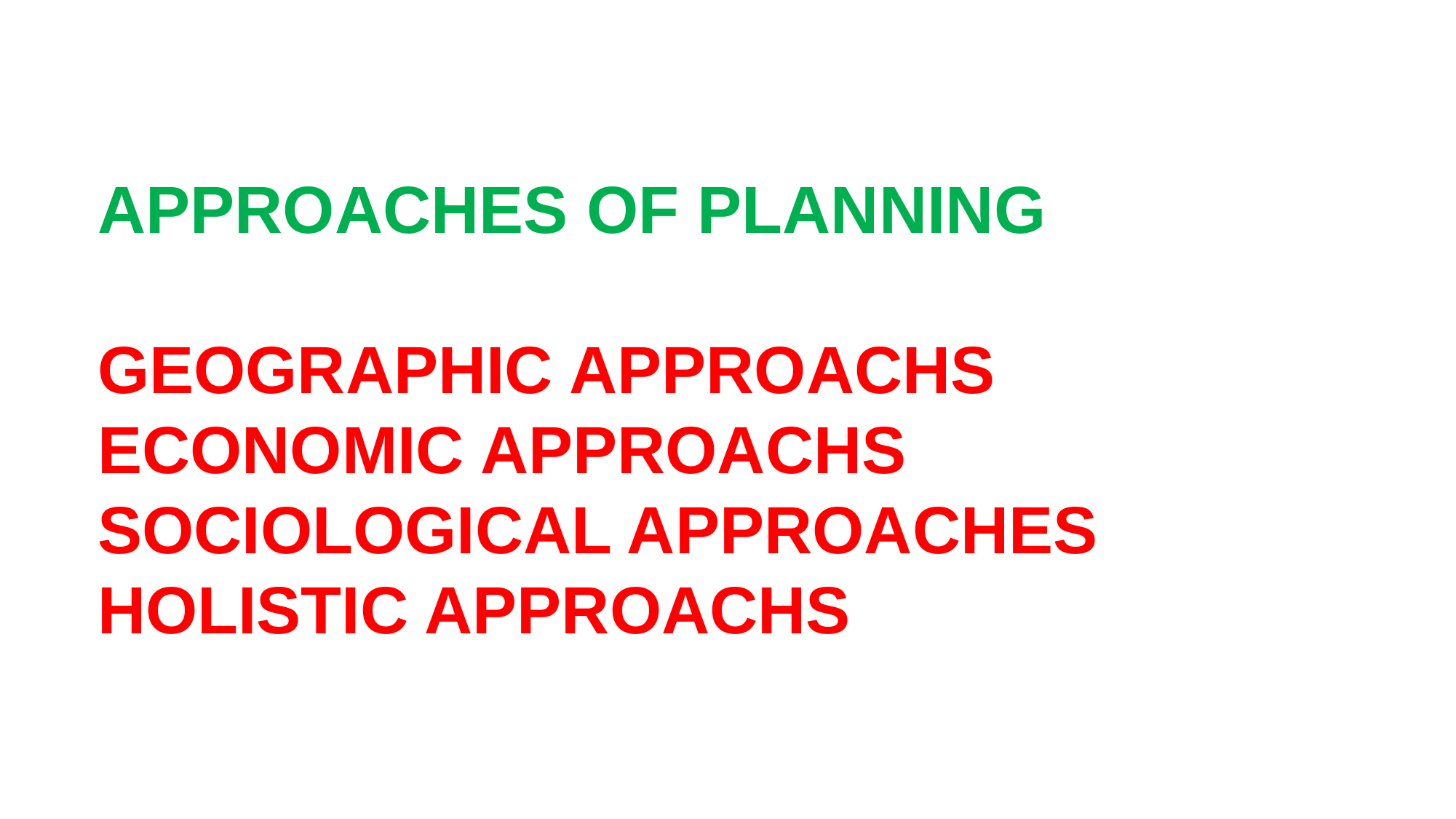

APPROACHES OF PLANNING

GEOGRAPHIC APPROACHS
ECONOMIC APPROACHS
SOCIOLOGICAL APPROACHES
HOLISTIC APPROACHS